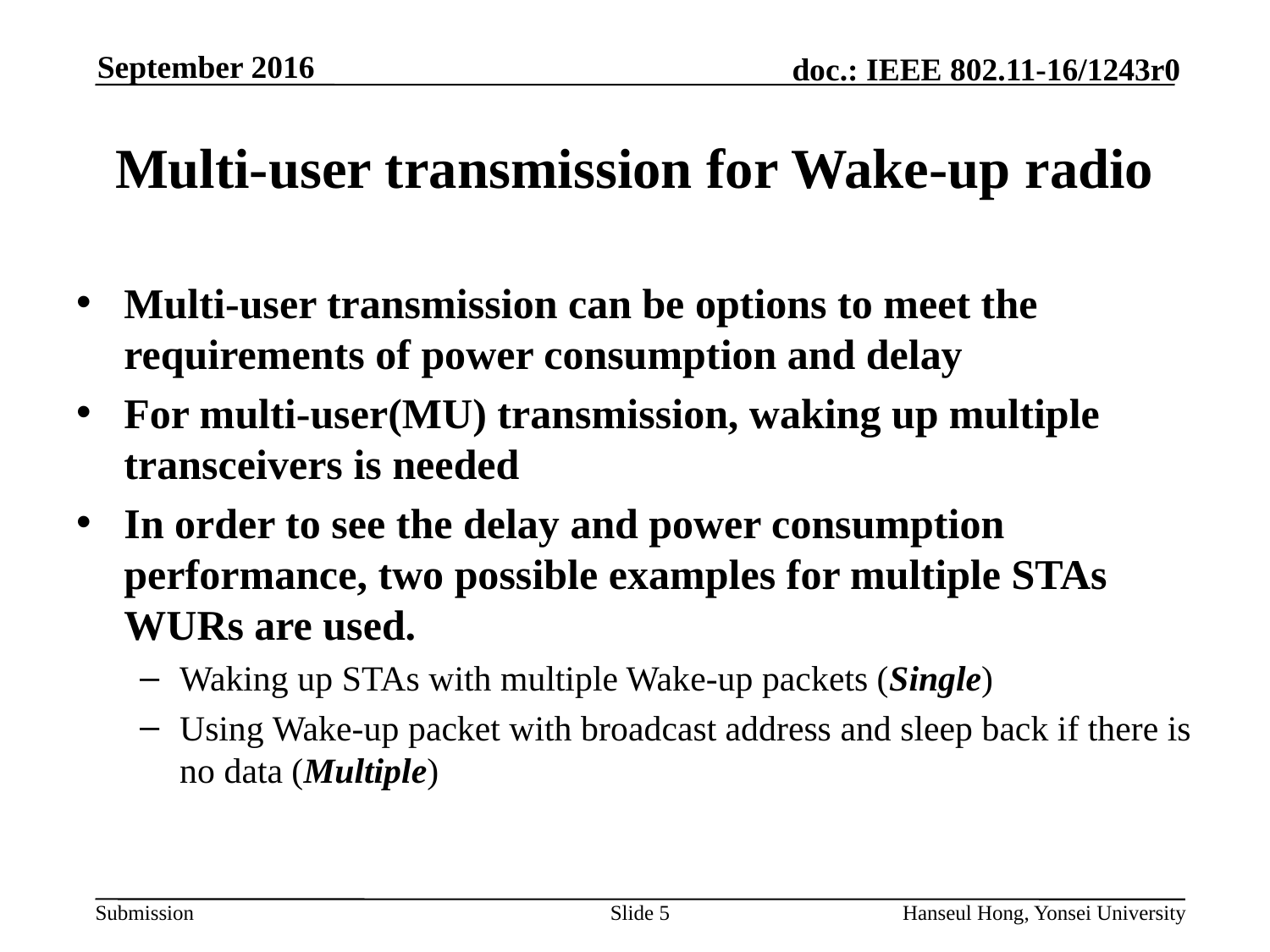

# Multi-user transmission for Wake-up radio
Multi-user transmission can be options to meet the requirements of power consumption and delay
For multi-user(MU) transmission, waking up multiple transceivers is needed
In order to see the delay and power consumption performance, two possible examples for multiple STAs WURs are used.
Waking up STAs with multiple Wake-up packets (Single)
Using Wake-up packet with broadcast address and sleep back if there is no data (Multiple)